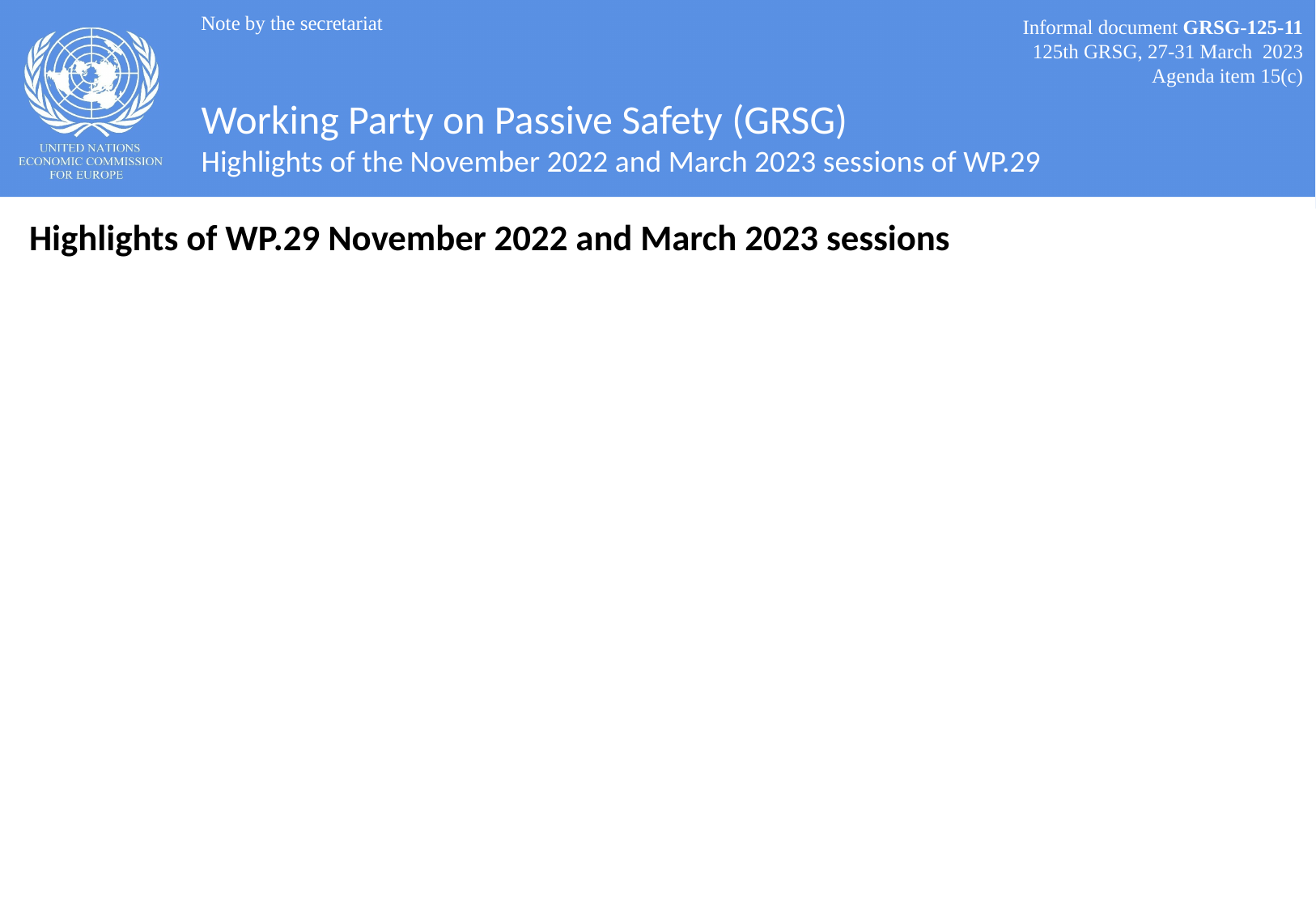

Note by the secretariat
Informal document GRSG-125-11
125th GRSG, 27-31 March  2023
Agenda item 15(c)
# Working Party on Passive Safety (GRSG) Highlights of the November 2022 and March 2023 sessions of WP.29
Highlights of WP.29 November 2022 and March 2023 sessions